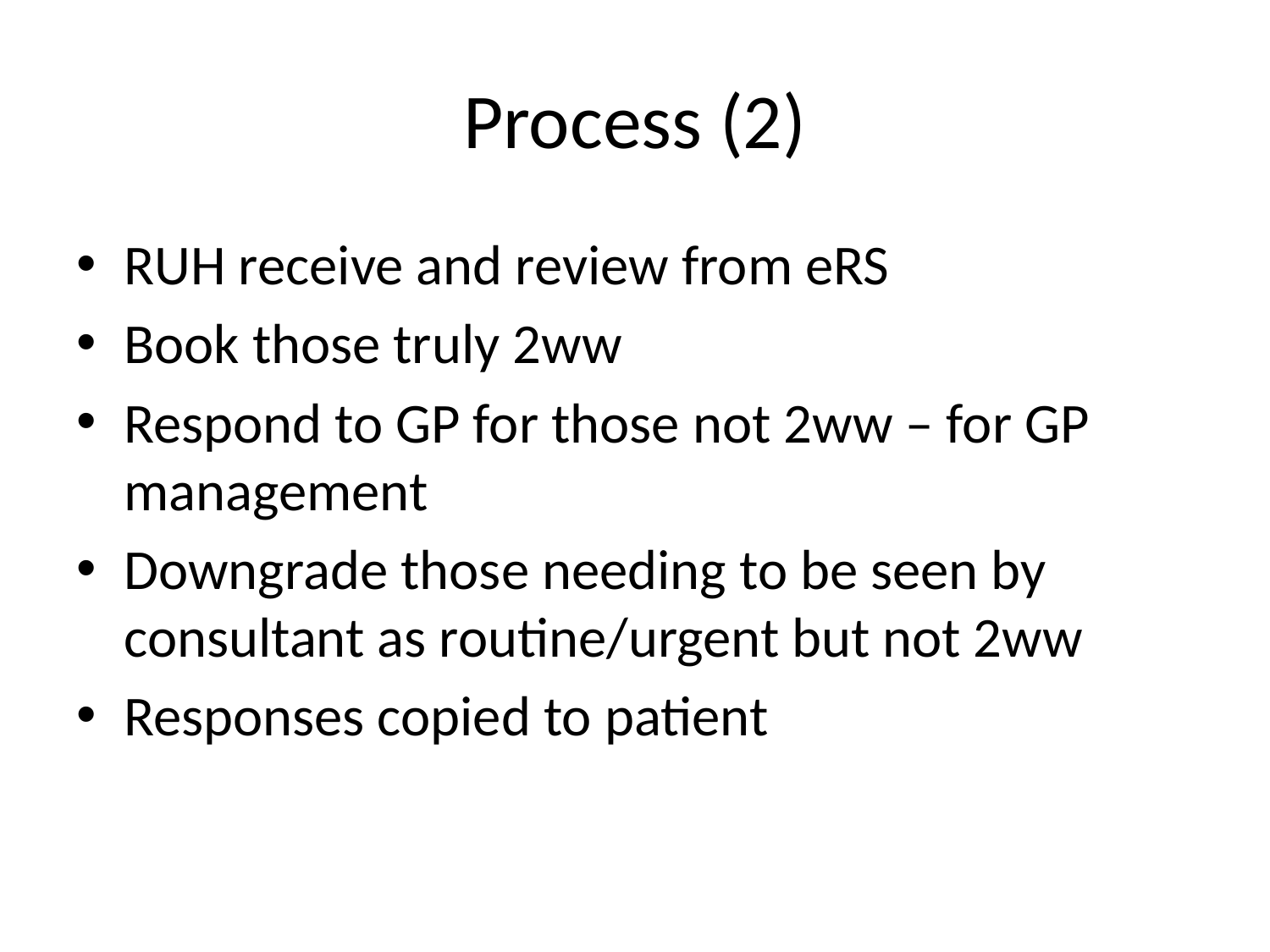

# Process (2)
RUH receive and review from eRS
Book those truly 2ww
Respond to GP for those not 2ww – for GP management
Downgrade those needing to be seen by consultant as routine/urgent but not 2ww
Responses copied to patient